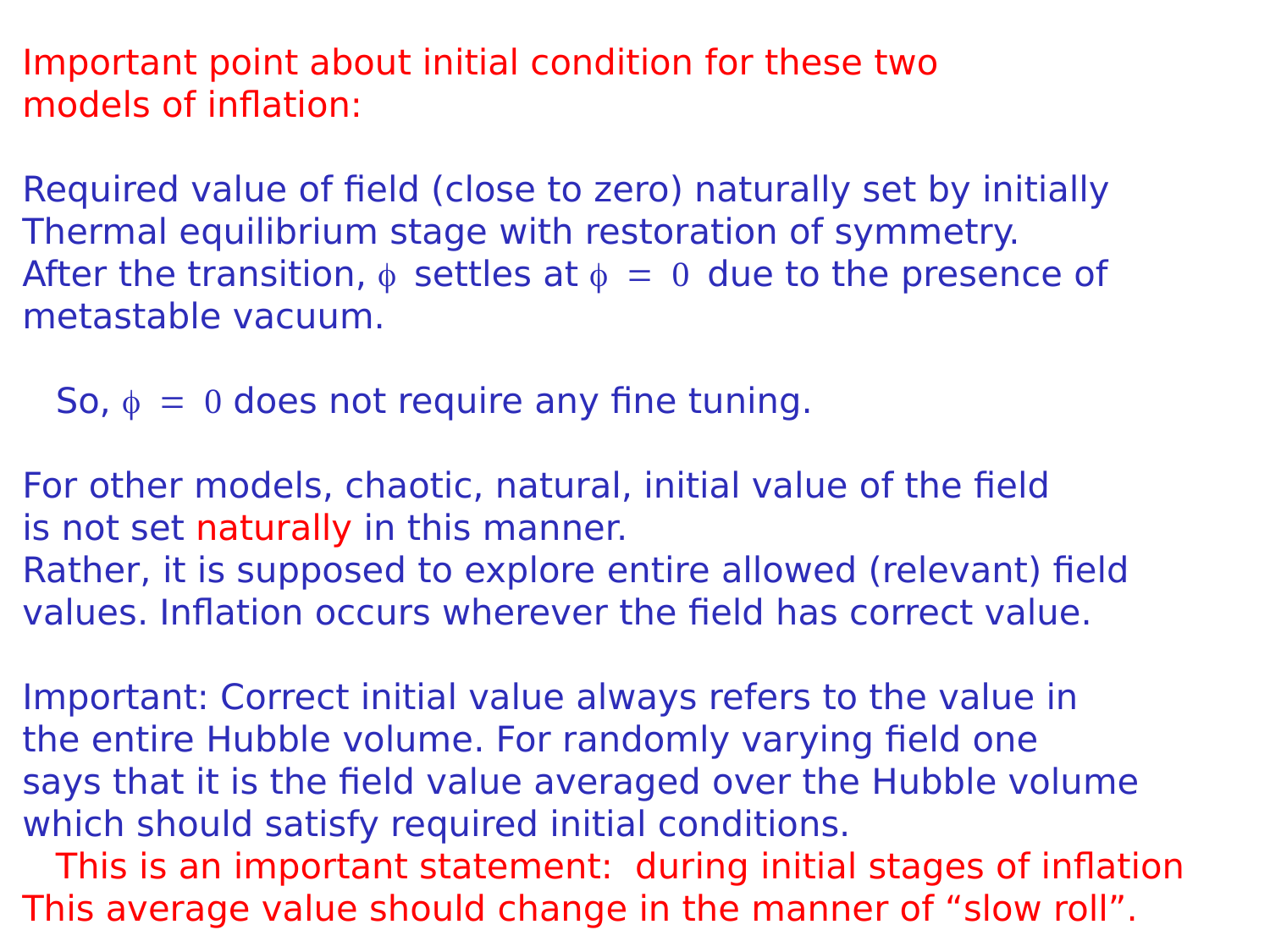

Important point about initial condition for these two
models of inflation:

Required value of field (close to zero) naturally set by initially
Thermal equilibrium stage with restoration of symmetry.
After the transition, φ settles at φ = 0 due to the presence of  metastable vacuum.

   So, φ = 0 does not require any fine tuning.

For other models, chaotic, natural, initial value of the field
is not set naturally in this manner.
Rather, it is supposed to explore entire allowed (relevant) field values. Inflation occurs wherever the field has correct value.

Important: Correct initial value always refers to the value in
the entire Hubble volume. For randomly varying field one
says that it is the field value averaged over the Hubble volume which should satisfy required initial conditions.
   This is an important statement:  during initial stages of inflation
This average value should change in the manner of “slow roll”.